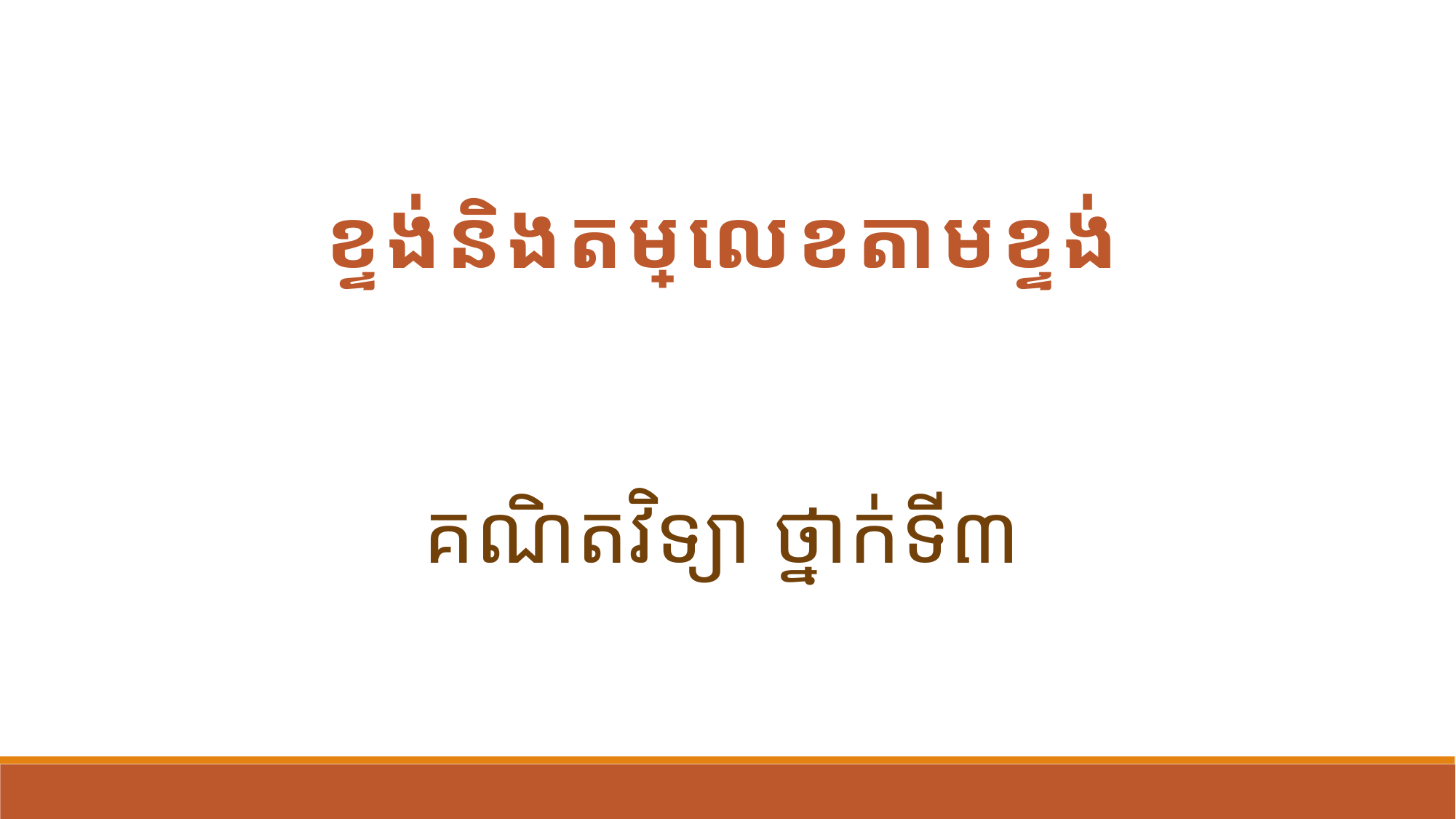

ខ្ទង់និងតម្លៃលេខតាមខ្ទង់

គណិតវិទ្យា ថ្នាក់ទី៣